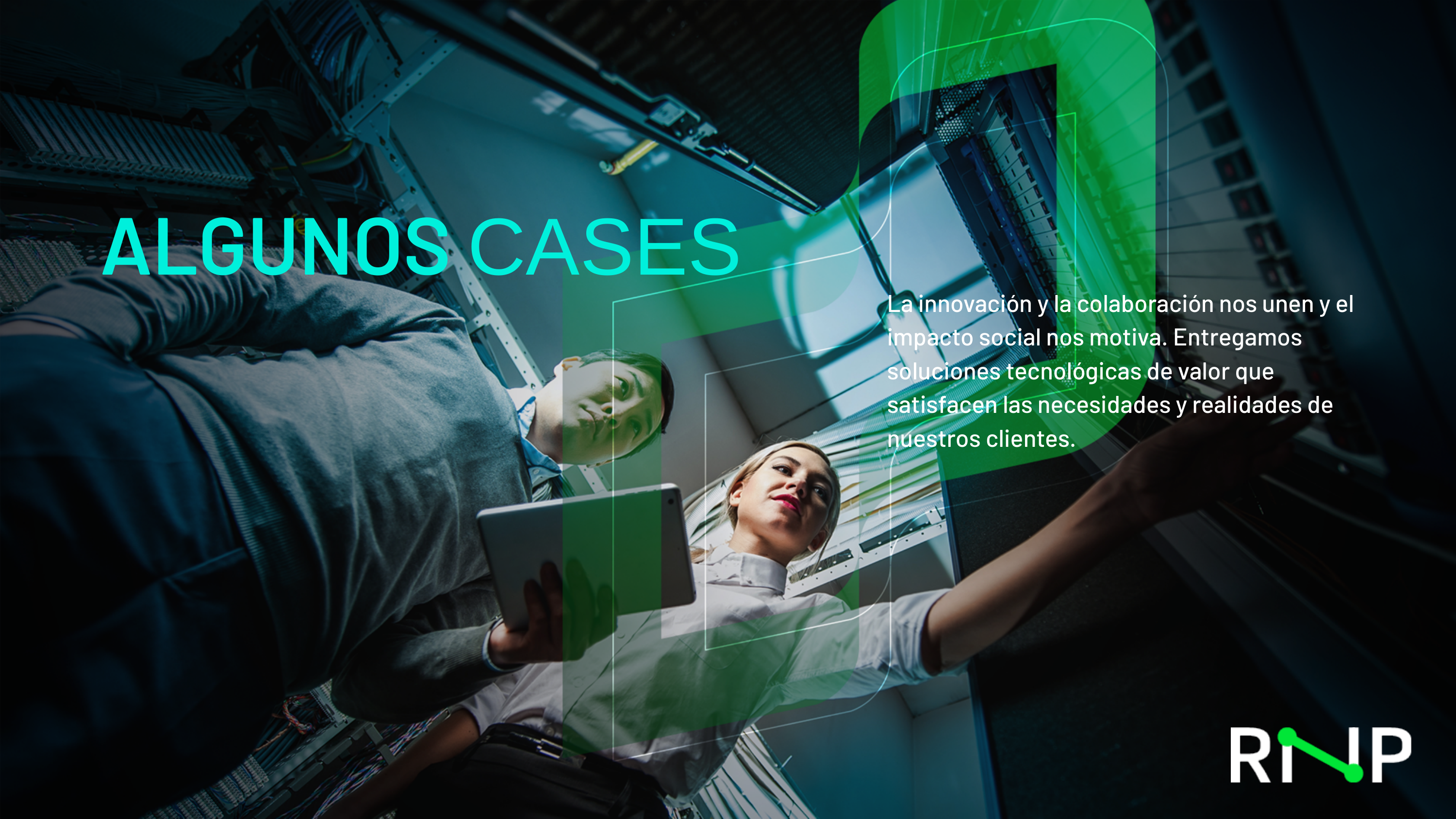

ALGUNOS CASES
La innovación y la colaboración nos unen y el impacto social nos motiva. Entregamos soluciones tecnológicas de valor que satisfacen las necesidades y realidades de nuestros clientes.